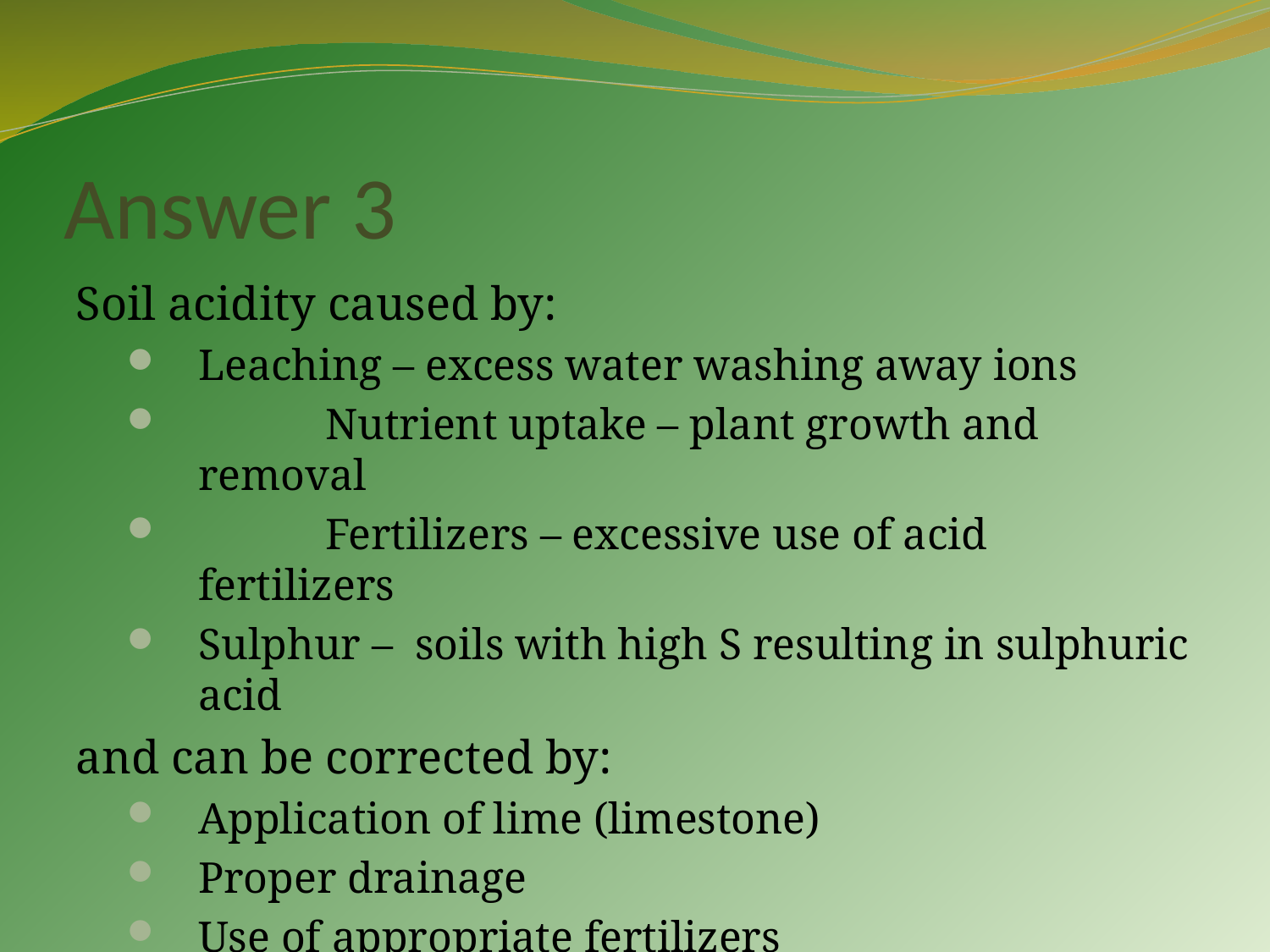

# Answer 3
Soil acidity caused by:
Leaching – excess water washing away ions
	Nutrient uptake – plant growth and removal
	Fertilizers – excessive use of acid fertilizers
Sulphur –  soils with high S resulting in sulphuric acid
and can be corrected by:
Application of lime (limestone)
Proper drainage
Use of appropriate fertilizers